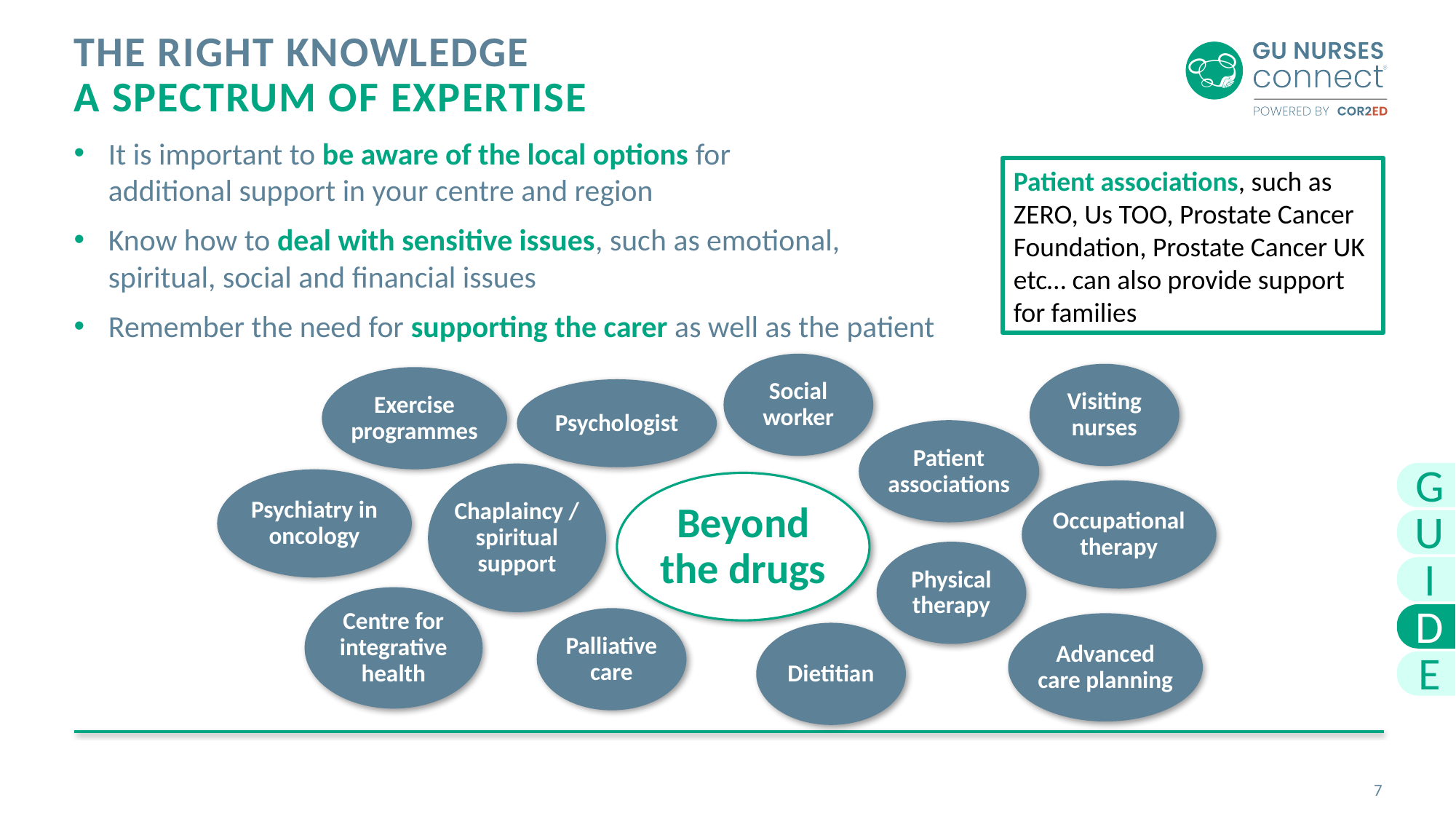

# THE RIGHT KNOWLEDGE A SPECTRUM OF EXPERTISE
It is important to be aware of the local options for
additional support in your centre and region
Know how to deal with sensitive issues, such as emotional,
spiritual, social and financial issues
Remember the need for supporting the carer as well as the patient
Patient associations, such as ZERO, Us TOO, Prostate Cancer Foundation, Prostate Cancer UK etc… can also provide support for families
Social
worker
Visiting
nurses
Exercise programmes
Psychologist
Patient
associations

G
Chaplaincy /
spiritual
support
Psychiatry in
oncology
Beyond the drugs
Occupational
therapy

U
Physical
therapy

I
Centre for integrative
health

D
Palliative
care
Advanced care planning
Dietitian

E
7